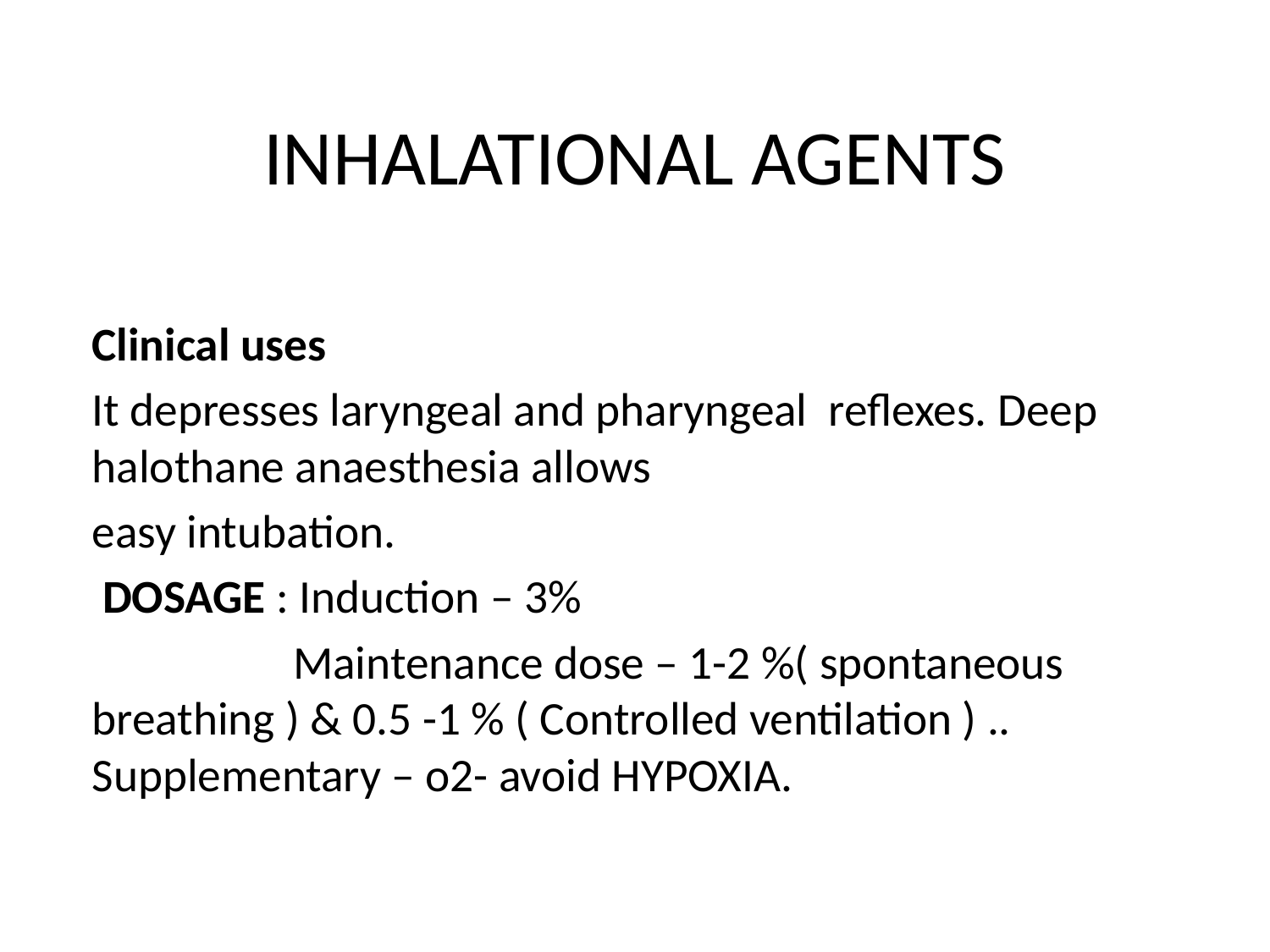

# INHALATIONAL AGENTS
Clinical uses
It depresses laryngeal and pharyngeal  reflexes. Deep halothane anaesthesia allows
easy intubation.
 DOSAGE : Induction – 3%
                   Maintenance dose – 1-2 %( spontaneous breathing ) & 0.5 -1 % ( Controlled ventilation ) .. Supplementary – o2- avoid HYPOXIA.